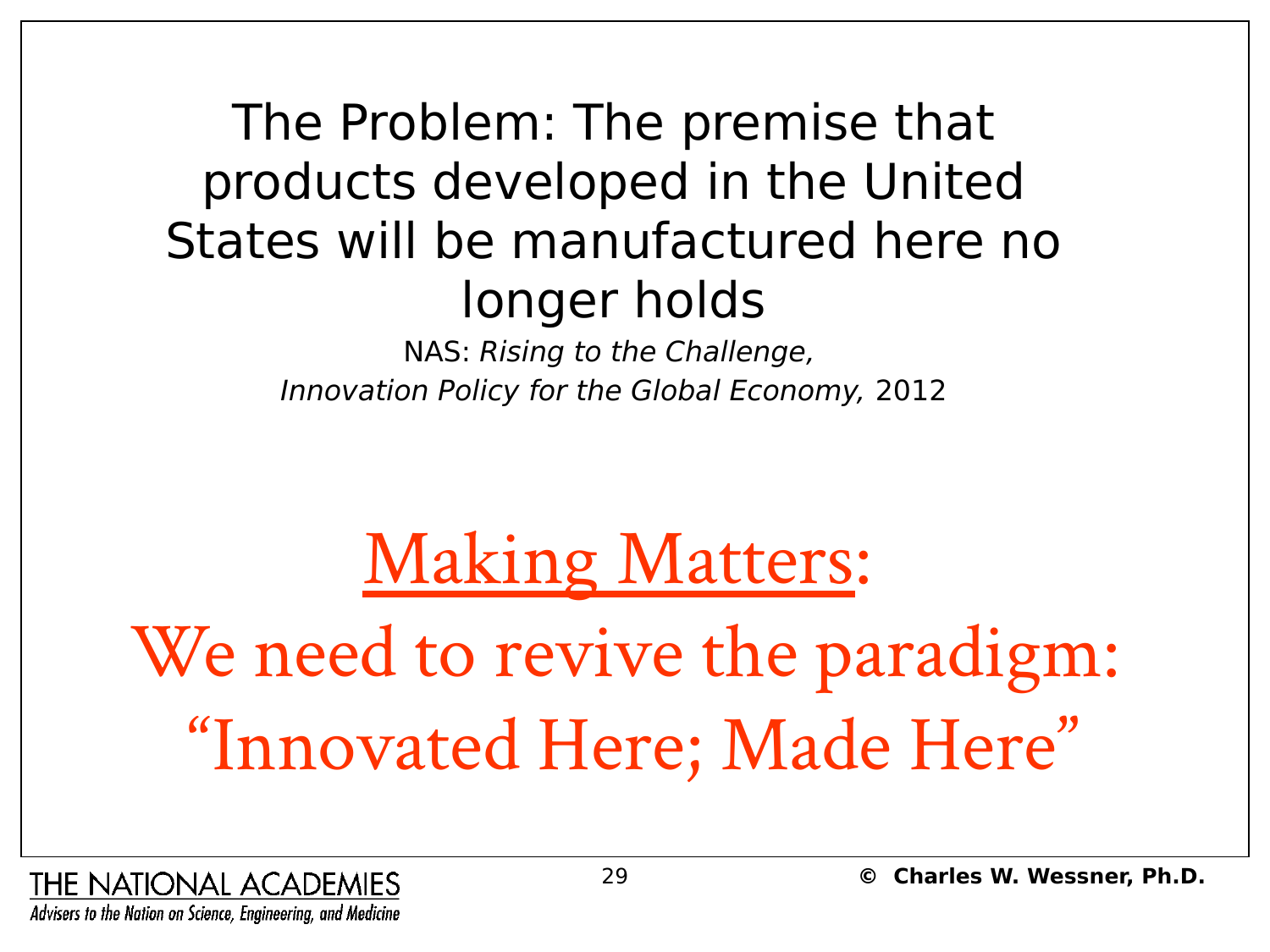

The Problem: The premise that products developed in the United States will be manufactured here no longer holds
NAS: Rising to the Challenge,
Innovation Policy for the Global Economy, 2012

# Making Matters: We need to revive the paradigm: “Innovated Here; Made Here”
29
©  Charles W. Wessner, Ph.D.